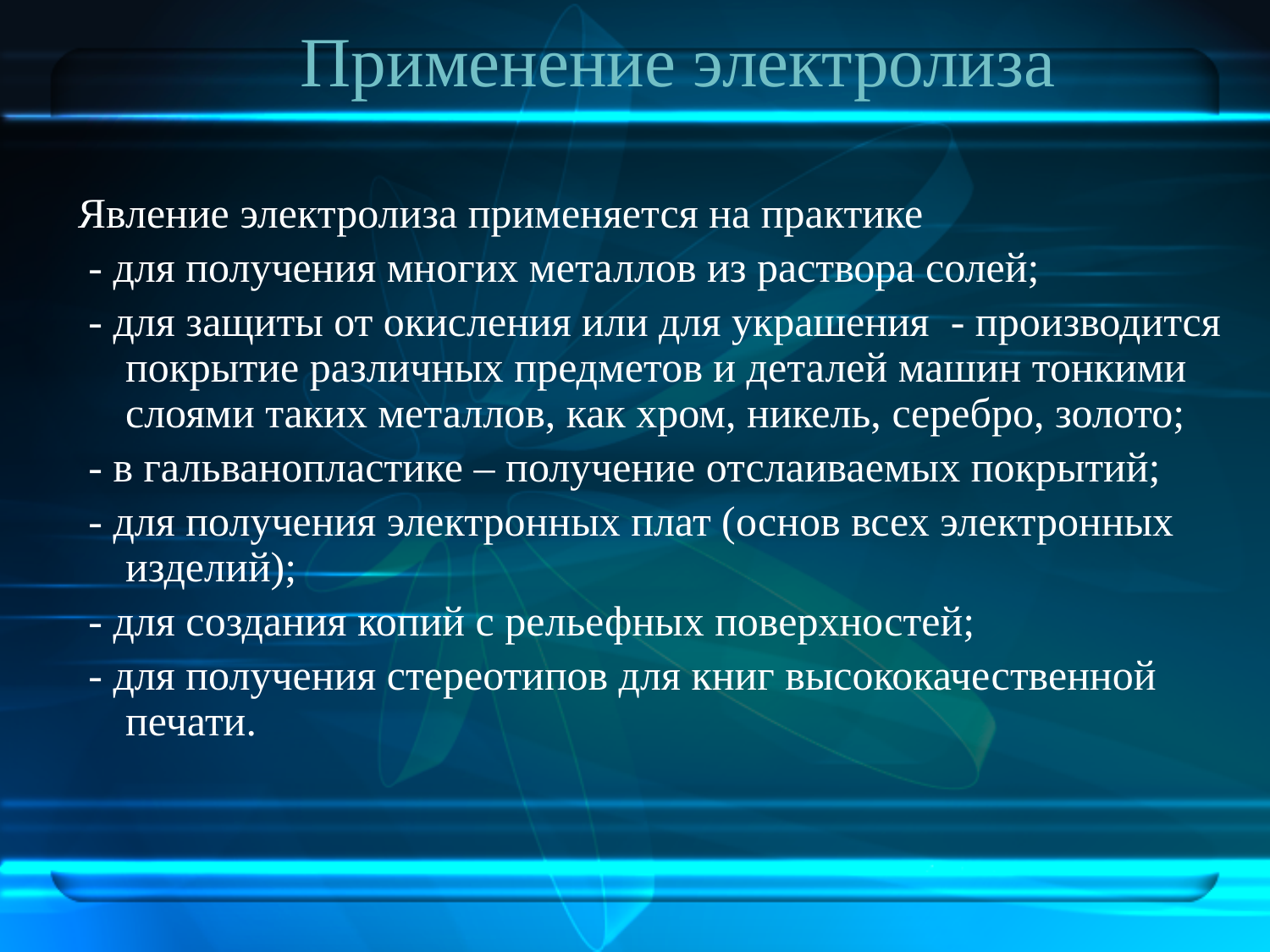

# Применение электролиза

Явление электролиза применяется на практике
 - для получения многих металлов из раствора солей;
 - для защиты от окисления или для украшения  - производится покрытие различных предметов и деталей машин тонкими слоями таких металлов, как хром, никель, серебро, золото;
 - в гальванопластике – получение отслаиваемых покрытий;
 - для получения электронных плат (основ всех электронных изделий);
 - для создания копий с рельефных поверхностей;
 - для получения стереотипов для книг высококачественной печати.